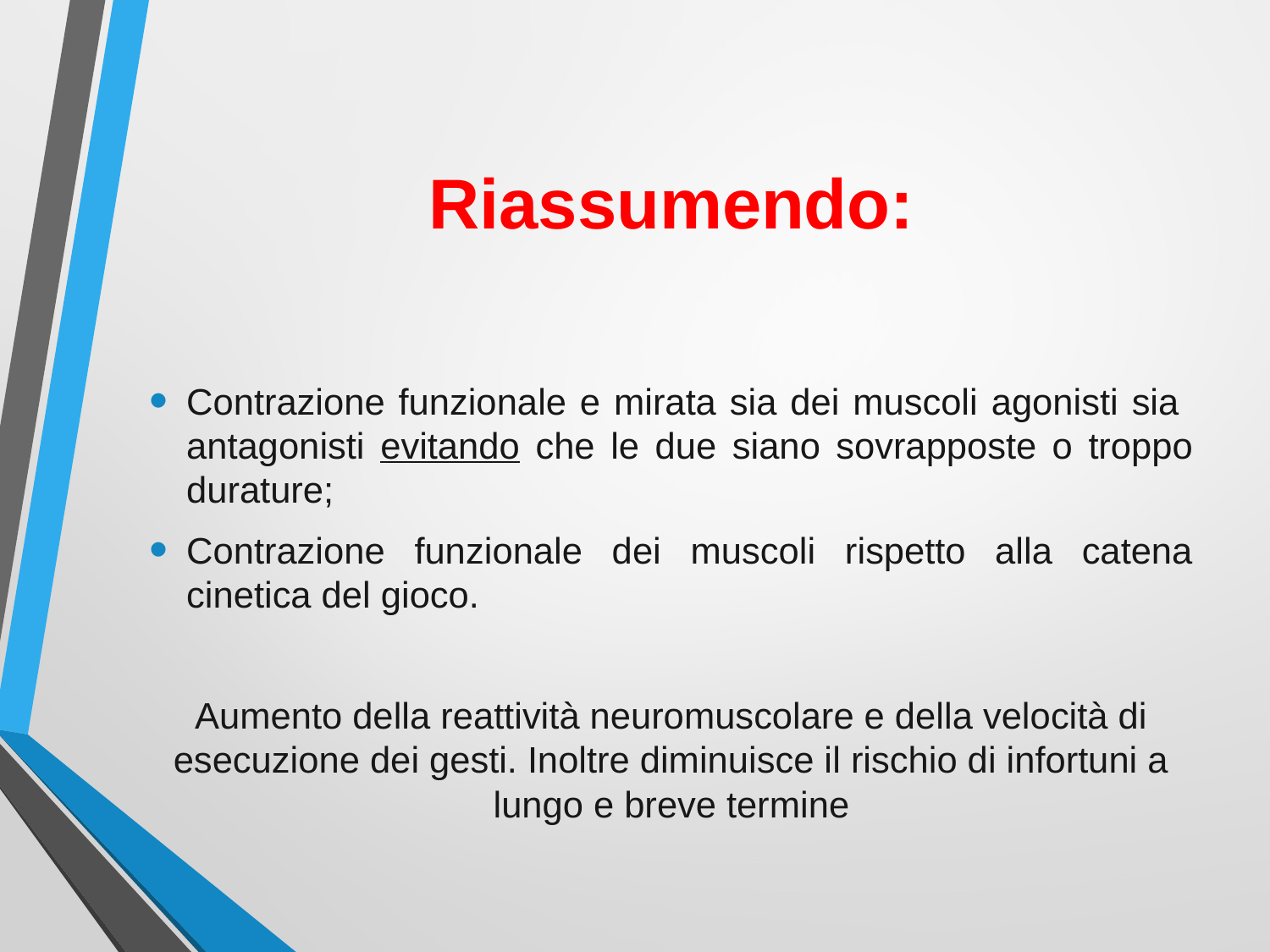

# Riassumendo:
Contrazione funzionale e mirata sia dei muscoli agonisti sia  antagonisti evitando che le due siano sovrapposte o troppo durature;
Contrazione funzionale dei muscoli rispetto alla catena cinetica del gioco.

Aumento della reattività neuromuscolare e della velocità di esecuzione dei gesti. Inoltre diminuisce il rischio di infortuni a lungo e breve termine